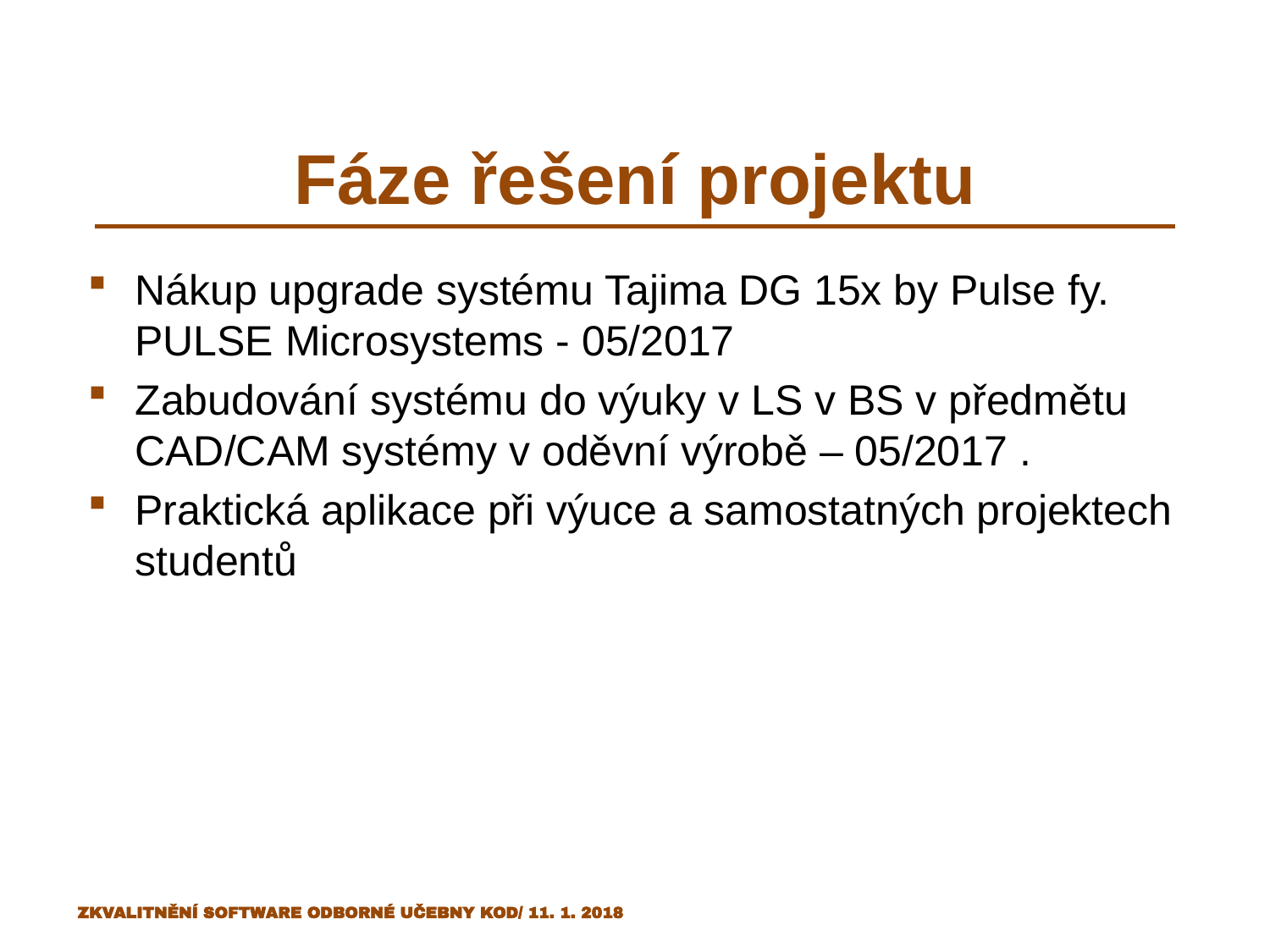

# Fáze řešení projektu
Nákup upgrade systému Tajima DG 15x by Pulse fy. PULSE Microsystems - 05/2017
Zabudování systému do výuky v LS v BS v předmětu CAD/CAM systémy v oděvní výrobě – 05/2017 .
Praktická aplikace při výuce a samostatných projektech studentů
ZKVALITNĚNÍ SOFTWARE ODBORNÉ UČEBNY KOD/ 11. 1. 2018